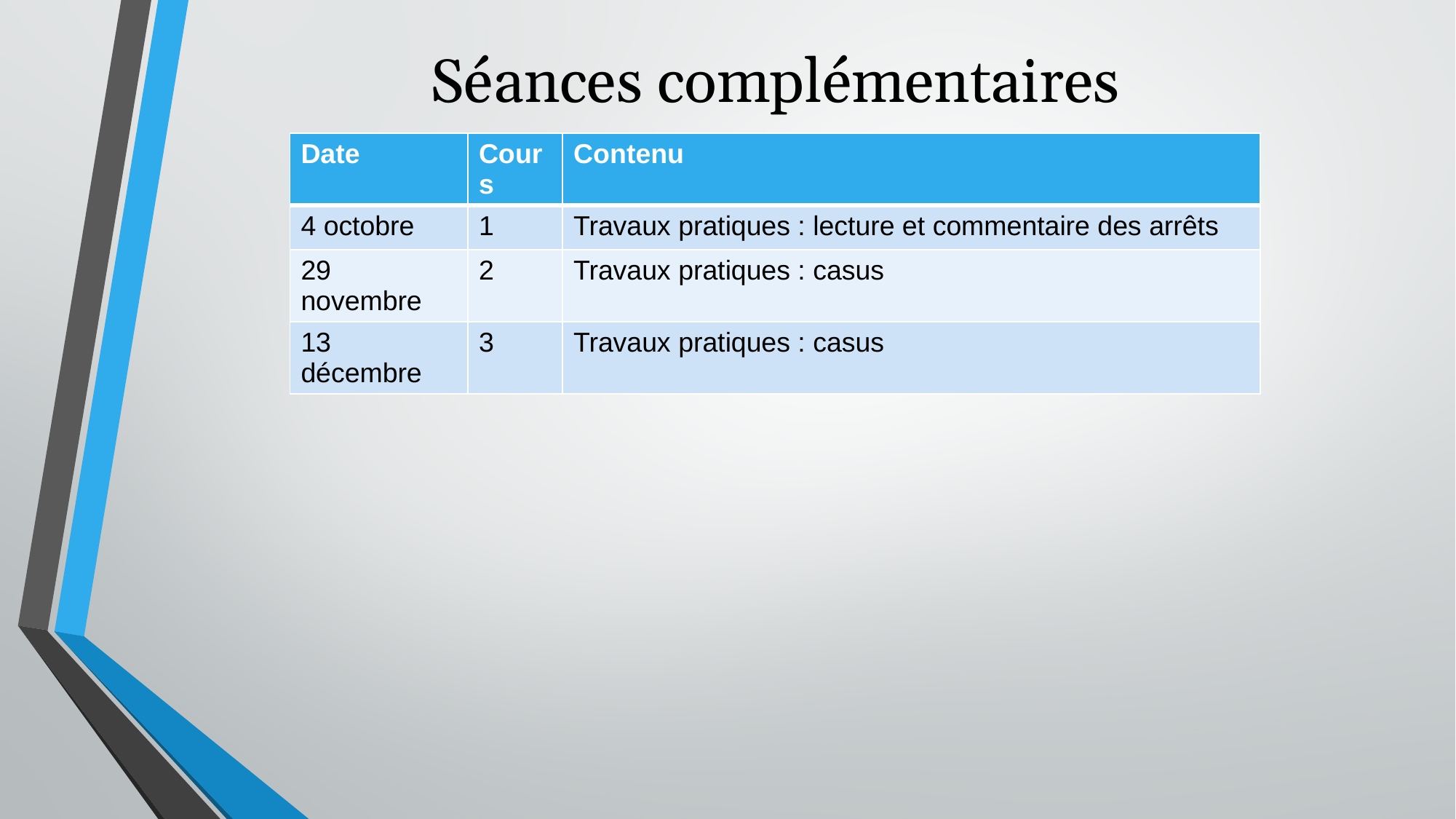

# Séances complémentaires

| Date | Cours | Contenu |
| --- | --- | --- |
| 4 octobre | 1 | Travaux pratiques : lecture et commentaire des arrêts |
| 29 novembre | 2 | Travaux pratiques : casus |
| 13 décembre | 3 | Travaux pratiques : casus |